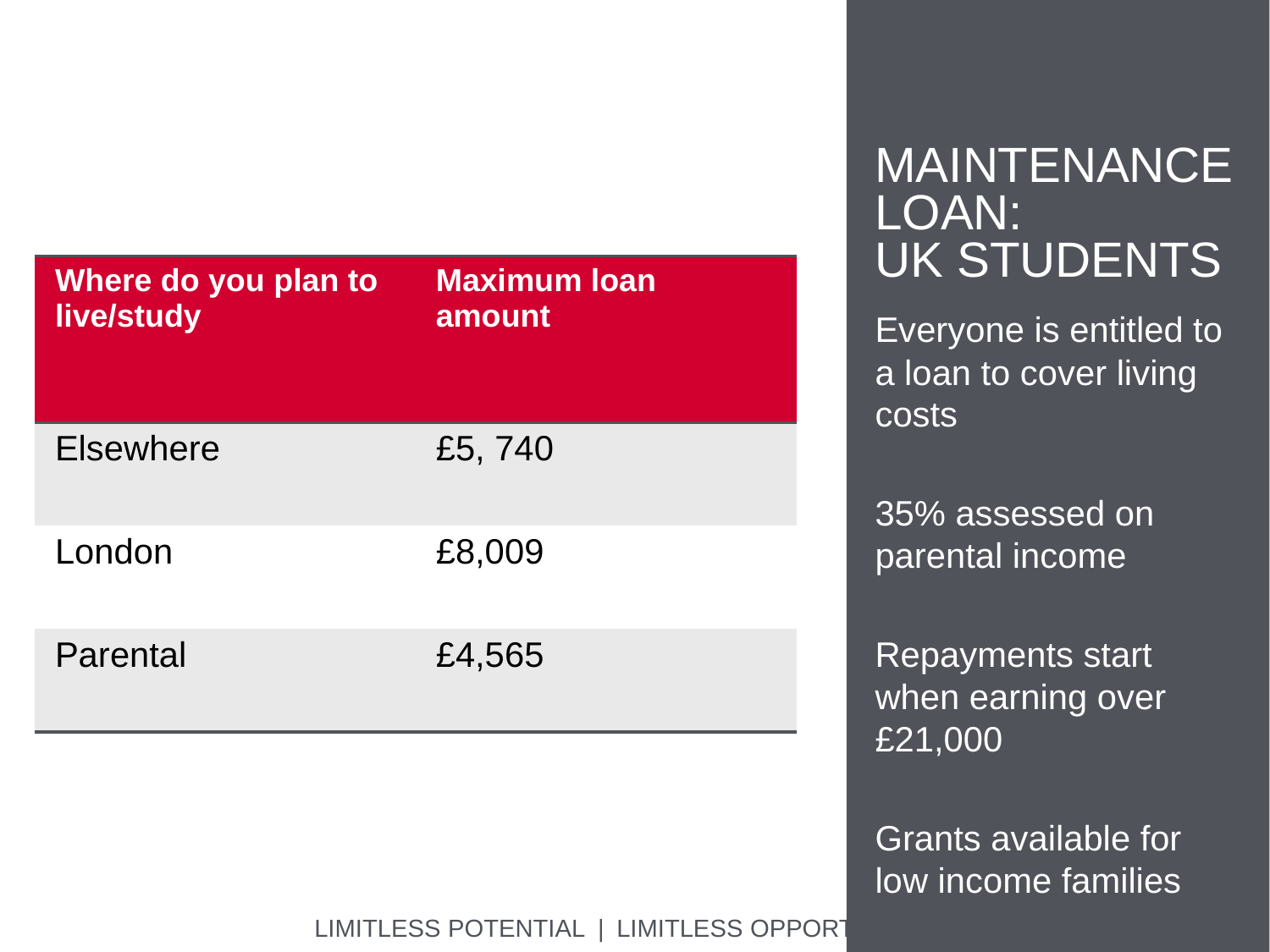

# Maintenance loan: UK students
| Where do you plan to live/study | Maximum loan amount |
| --- | --- |
| Elsewhere | £5, 740 |
| London | £8,009 |
| Parental | £4,565 |
Everyone is entitled to a loan to cover living costs

35% assessed on parental income

Repayments start when earning over £21,000

Grants available for low income families